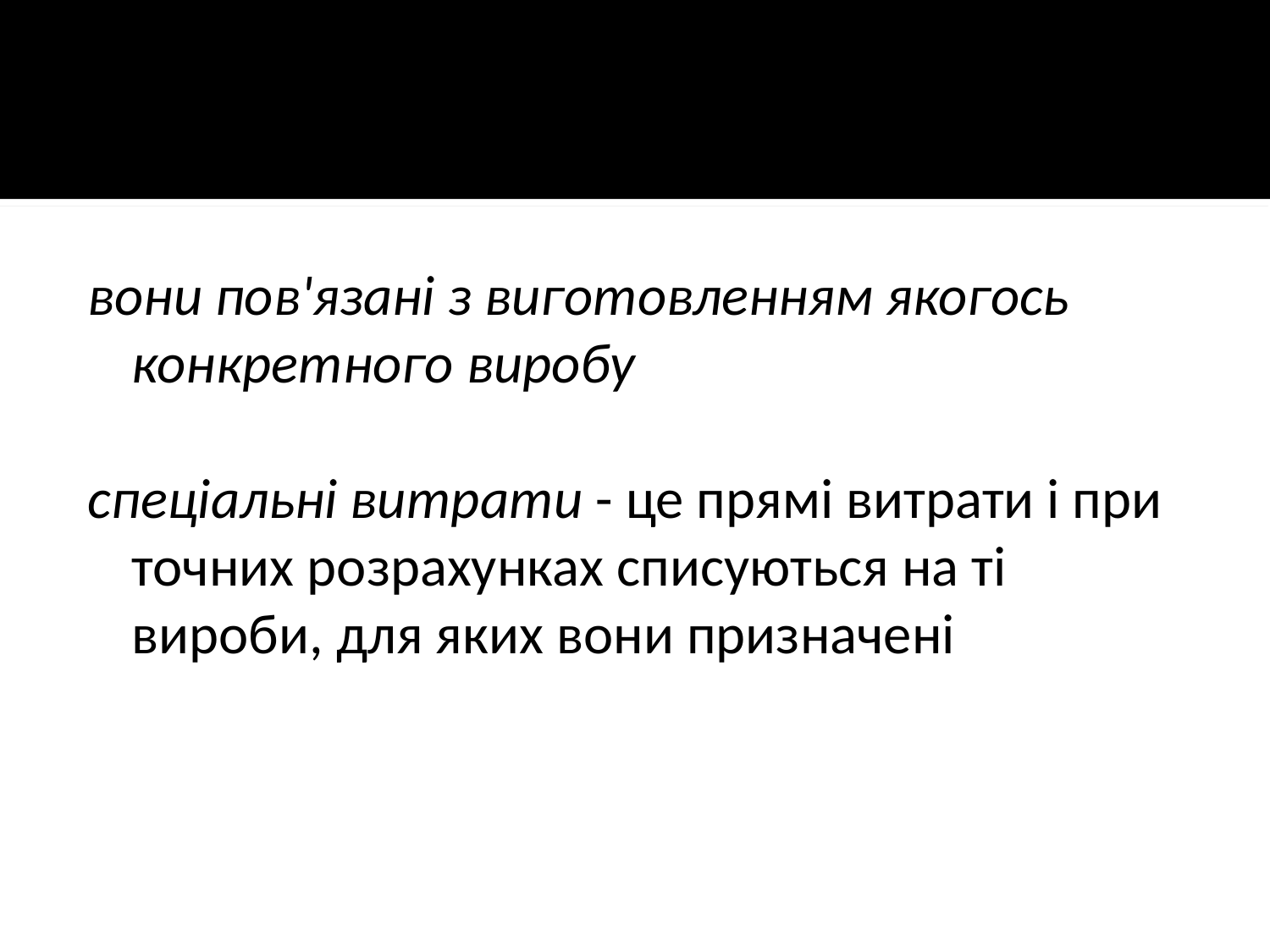

вони пов'язані з виготовленням якогось конкретного виробу

спеціальні витрати - це прямі витрати і при точних розрахунках списуються на ті вироби, для яких вони призначені